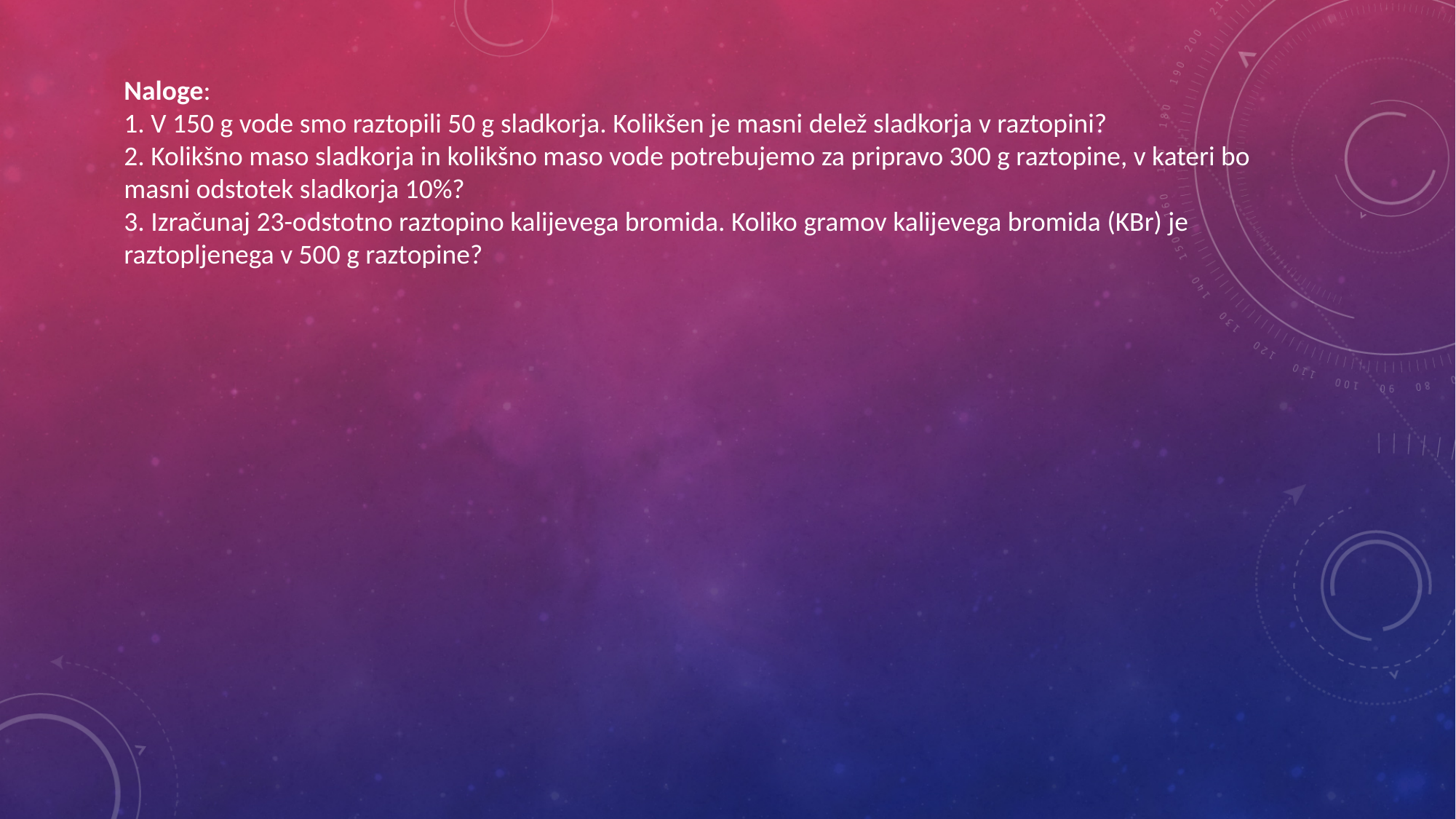

Naloge:
1. V 150 g vode smo raztopili 50 g sladkorja. Kolikšen je masni delež sladkorja v raztopini?
2. Kolikšno maso sladkorja in kolikšno maso vode potrebujemo za pripravo 300 g raztopine, v kateri bo masni odstotek sladkorja 10%?
3. Izračunaj 23-odstotno raztopino kalijevega bromida. Koliko gramov kalijevega bromida (KBr) je raztopljenega v 500 g raztopine?